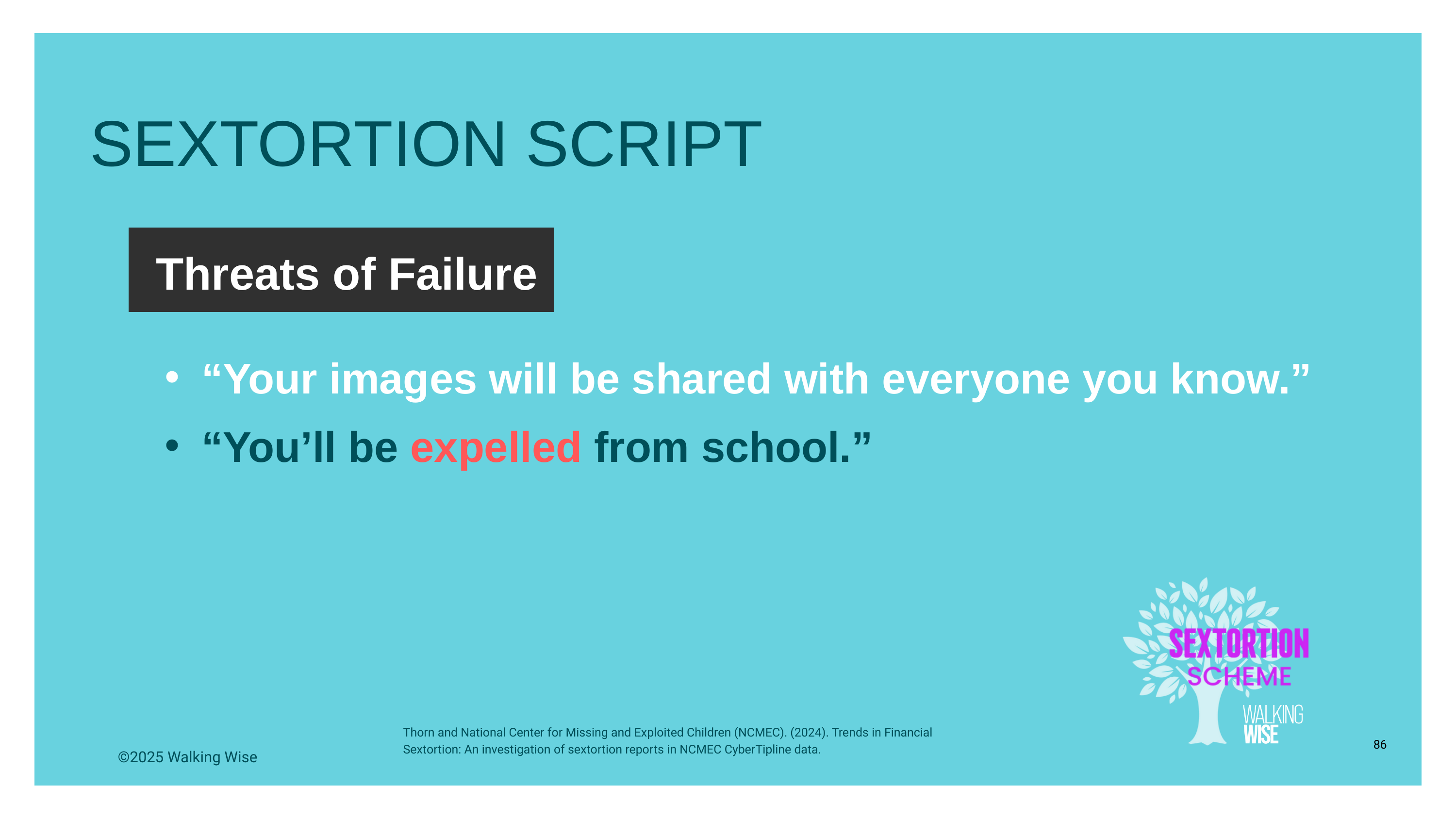

LESSON PLANS
SEXTORTION SCRIPT

Threats of Failure
“Your images will be shared with everyone you know.”
“You’ll be expelled from school.”

Thorn and National Center for Missing and Exploited Children (NCMEC). (2024). Trends in Financial Sextortion: An investigation of sextortion reports in NCMEC CyberTipline data.

86
©2025 Walking Wise
3